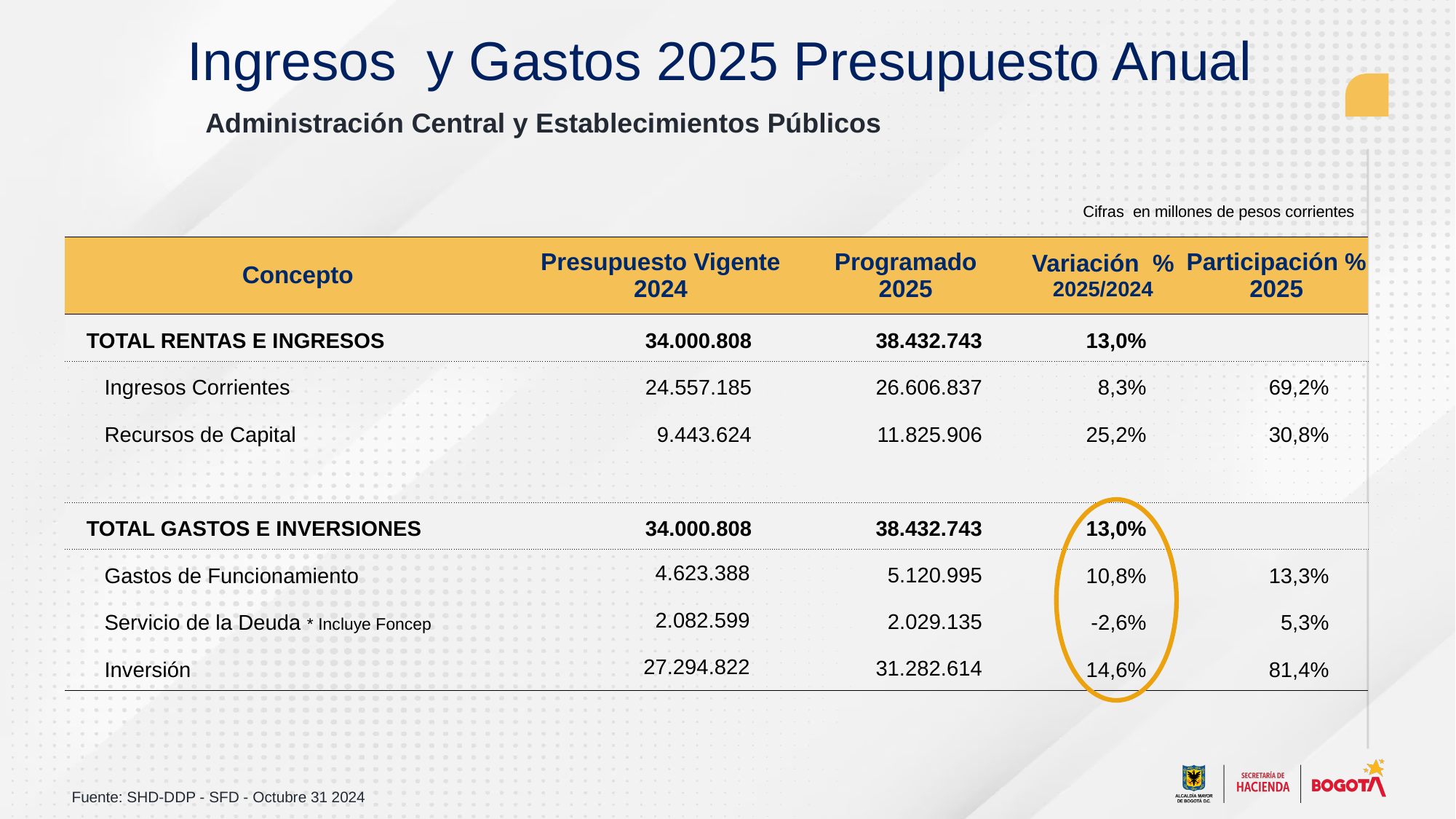

Ingresos  y Gastos 2025 Presupuesto Anual
Administración Central y Establecimientos Públicos
Cifras  en millones de pesos corrientes
| Concepto | Presupuesto Vigente 2024 | Programado 2025 | Variación % 2025/2024 | Participación % 2025 |
| --- | --- | --- | --- | --- |
| TOTAL RENTAS E INGRESOS | 34.000.808 | 38.432.743 | 13,0% |  |
| Ingresos Corrientes | 24.557.185 | 26.606.837 | 8,3% | 69,2% |
| Recursos de Capital | 9.443.624 | 11.825.906 | 25,2% | 30,8% |
|  |  |  |  |  |
| TOTAL GASTOS E INVERSIONES | 34.000.808 | 38.432.743 | 13,0% |  |
| Gastos de Funcionamiento | 4.623.388 | 5.120.995 | 10,8% | 13,3% |
| Servicio de la Deuda \* Incluye Foncep | 2.082.599 | 2.029.135 | -2,6% | 5,3% |
| Inversión | 27.294.822 | 31.282.614 | 14,6% | 81,4% |

Fuente: SHD-DDP - SFD - Octubre 31 2024